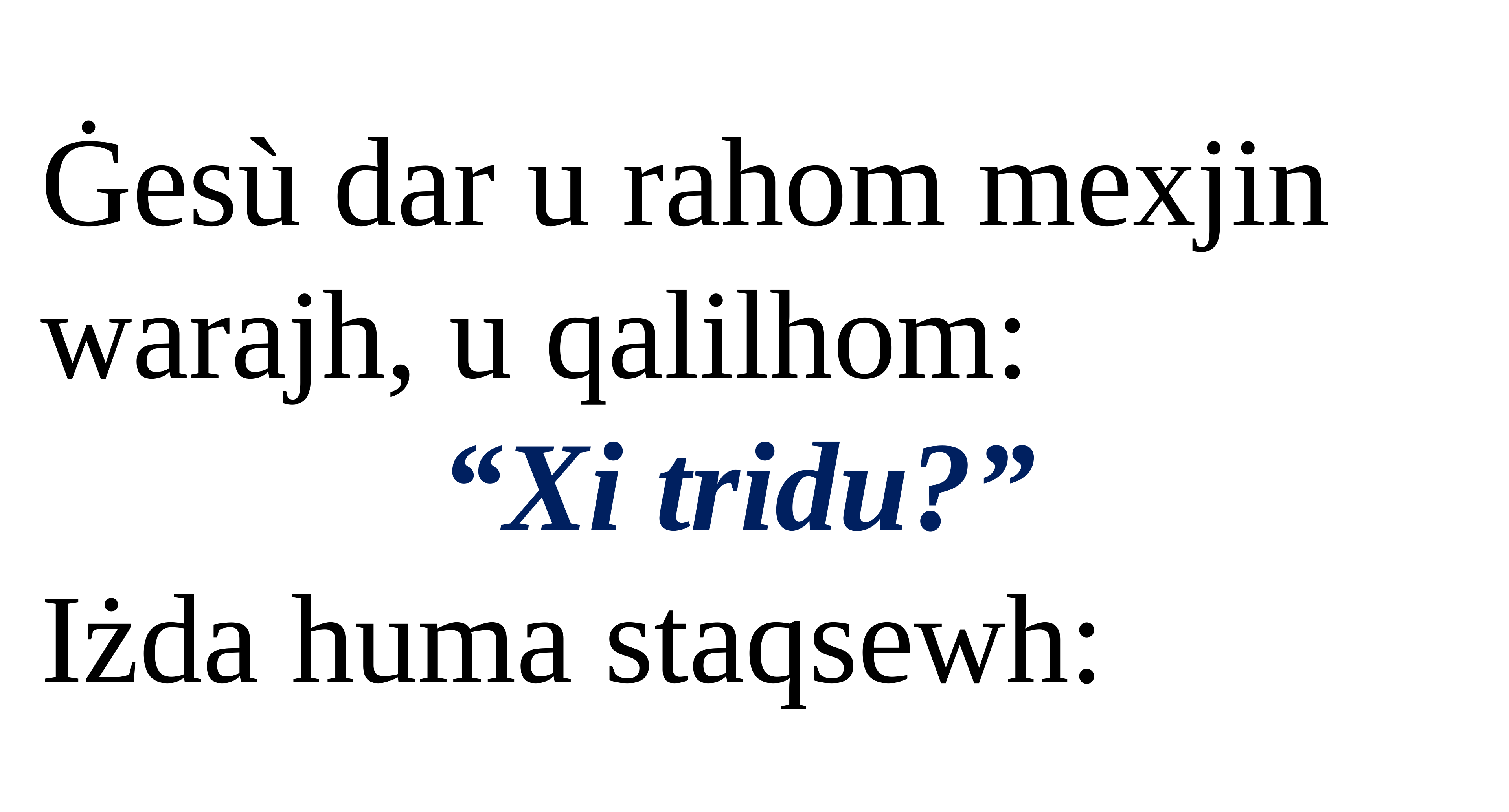

Ġesù dar u rahom mexjin warajh, u qalilhom:
“Xi tridu?”
Iżda huma staqsewh: